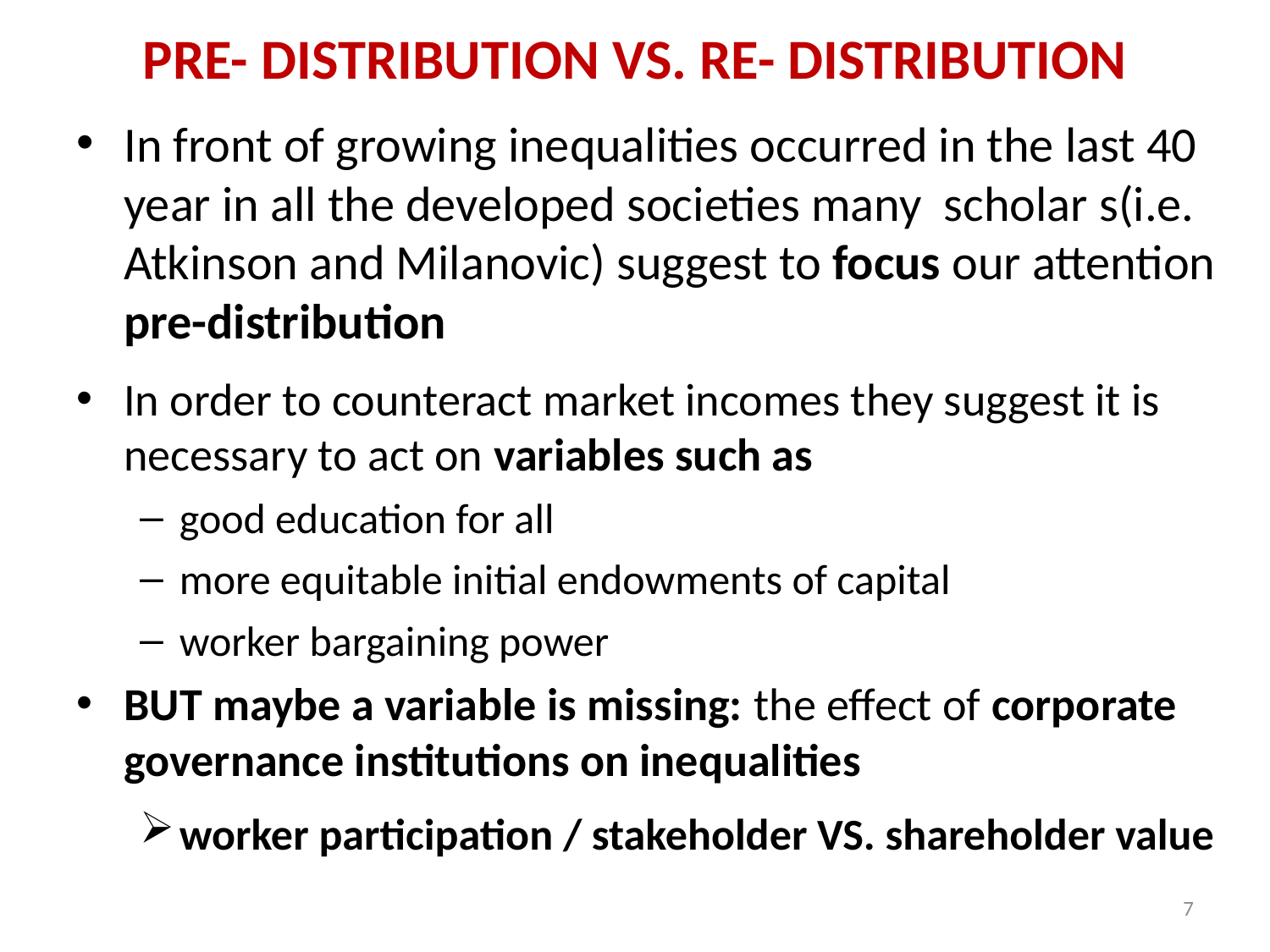

# pre- distribution Vs. re- distribution
In front of growing inequalities occurred in the last 40 year in all the developed societies many  scholar s(i.e. Atkinson and Milanovic) suggest to focus our attention pre-distribution
In order to counteract market incomes they suggest it is necessary to act on variables such as
good education for all
more equitable initial endowments of capital
worker bargaining power
BUT maybe a variable is missing: the effect of corporate governance institutions on inequalities
worker participation / stakeholder VS. shareholder value

7